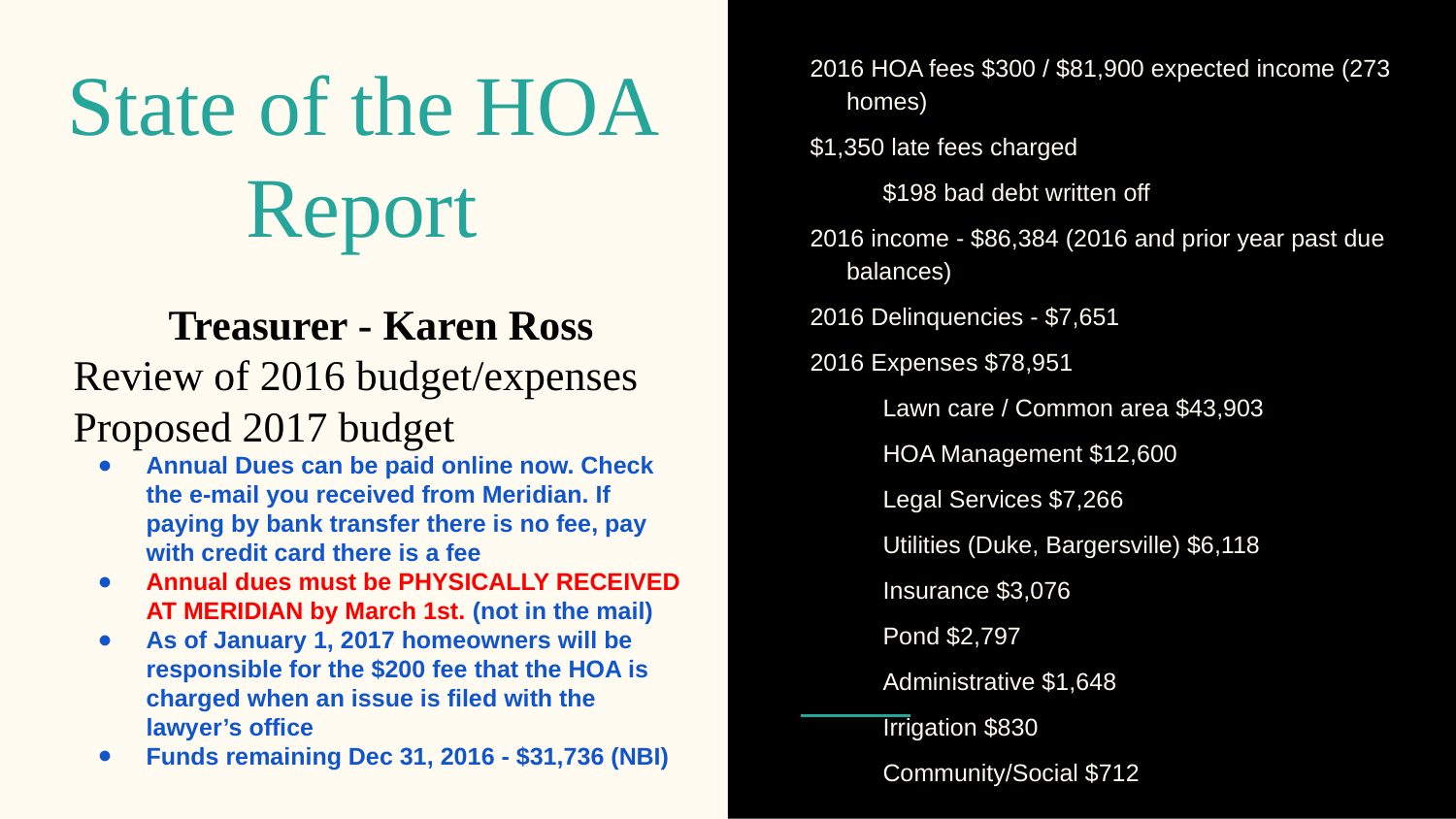

2016 HOA fees $300 / $81,900 expected income (273 homes)
$1,350 late fees charged
$198 bad debt written off
2016 income - $86,384 (2016 and prior year past due balances)
2016 Delinquencies - $7,651
2016 Expenses $78,951
Lawn care / Common area $43,903
HOA Management $12,600
Legal Services $7,266
Utilities (Duke, Bargersville) $6,118
Insurance $3,076
Pond $2,797
Administrative $1,648
Irrigation $830
Community/Social $712

# State of the HOA Report
Treasurer - Karen Ross
Review of 2016 budget/expenses
Proposed 2017 budget
Annual Dues can be paid online now. Check the e-mail you received from Meridian. If paying by bank transfer there is no fee, pay with credit card there is a fee
Annual dues must be PHYSICALLY RECEIVED AT MERIDIAN by March 1st. (not in the mail)
As of January 1, 2017 homeowners will be responsible for the $200 fee that the HOA is charged when an issue is filed with the lawyer’s office
Funds remaining Dec 31, 2016 - $31,736 (NBI)